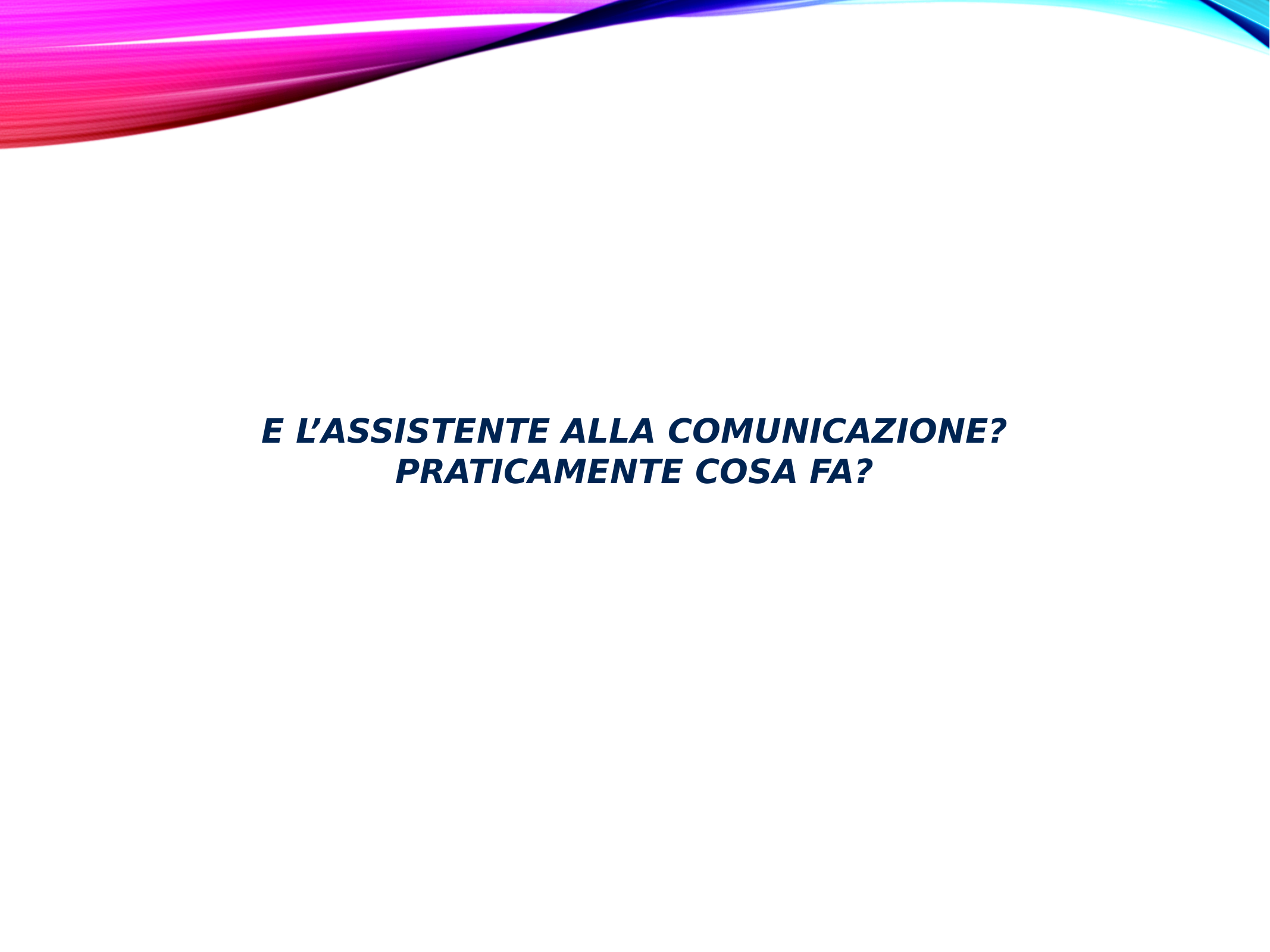

E L’ASSISTENTE ALLA COMUNICAZIONE?
PRATICAMENTE COSA FA?